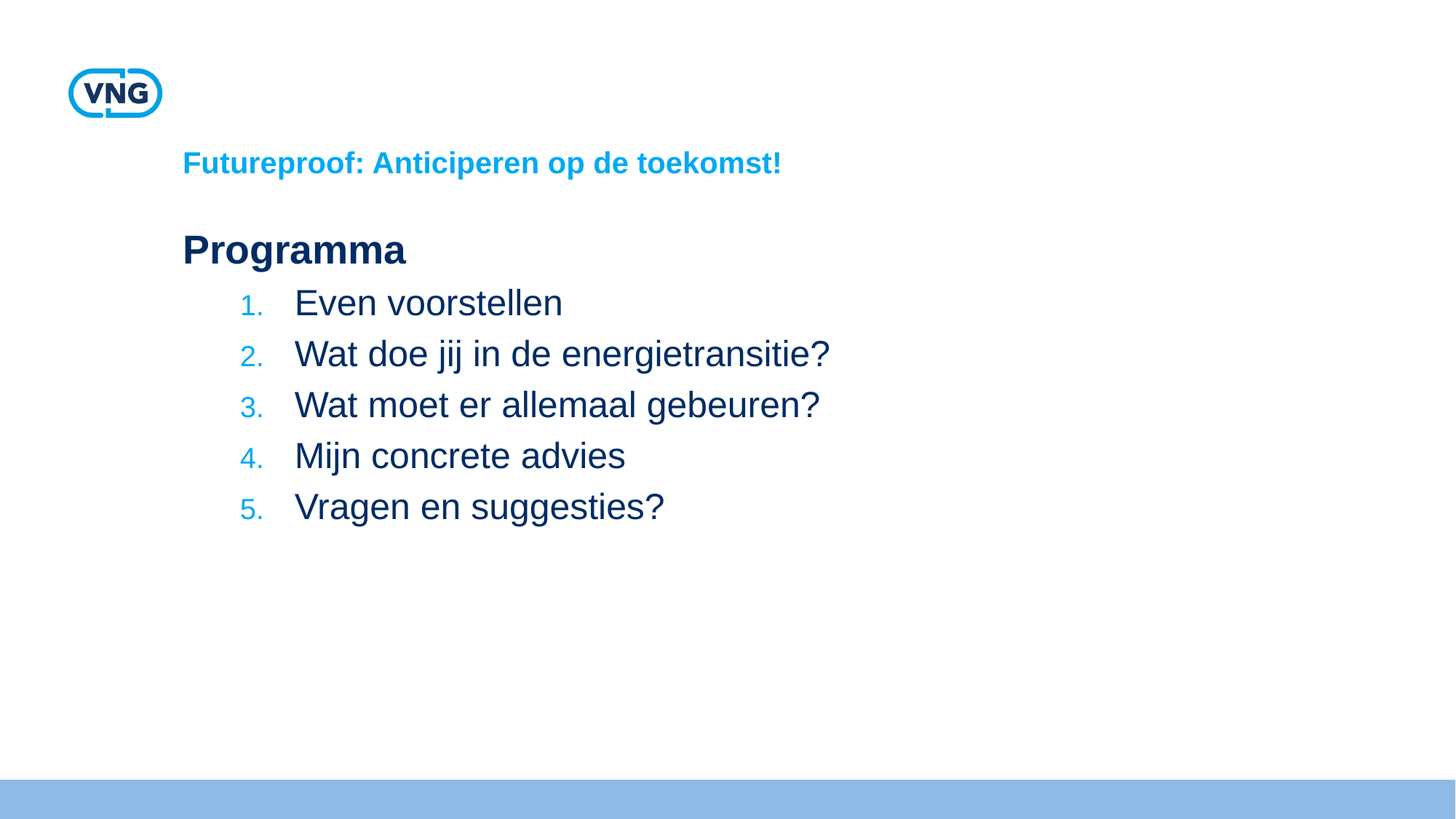

# Futureproof: Anticiperen op de toekomst!
Programma
Even voorstellen
Wat doe jij in de energietransitie?
Wat moet er allemaal gebeuren?
Mijn concrete advies
Vragen en suggesties?